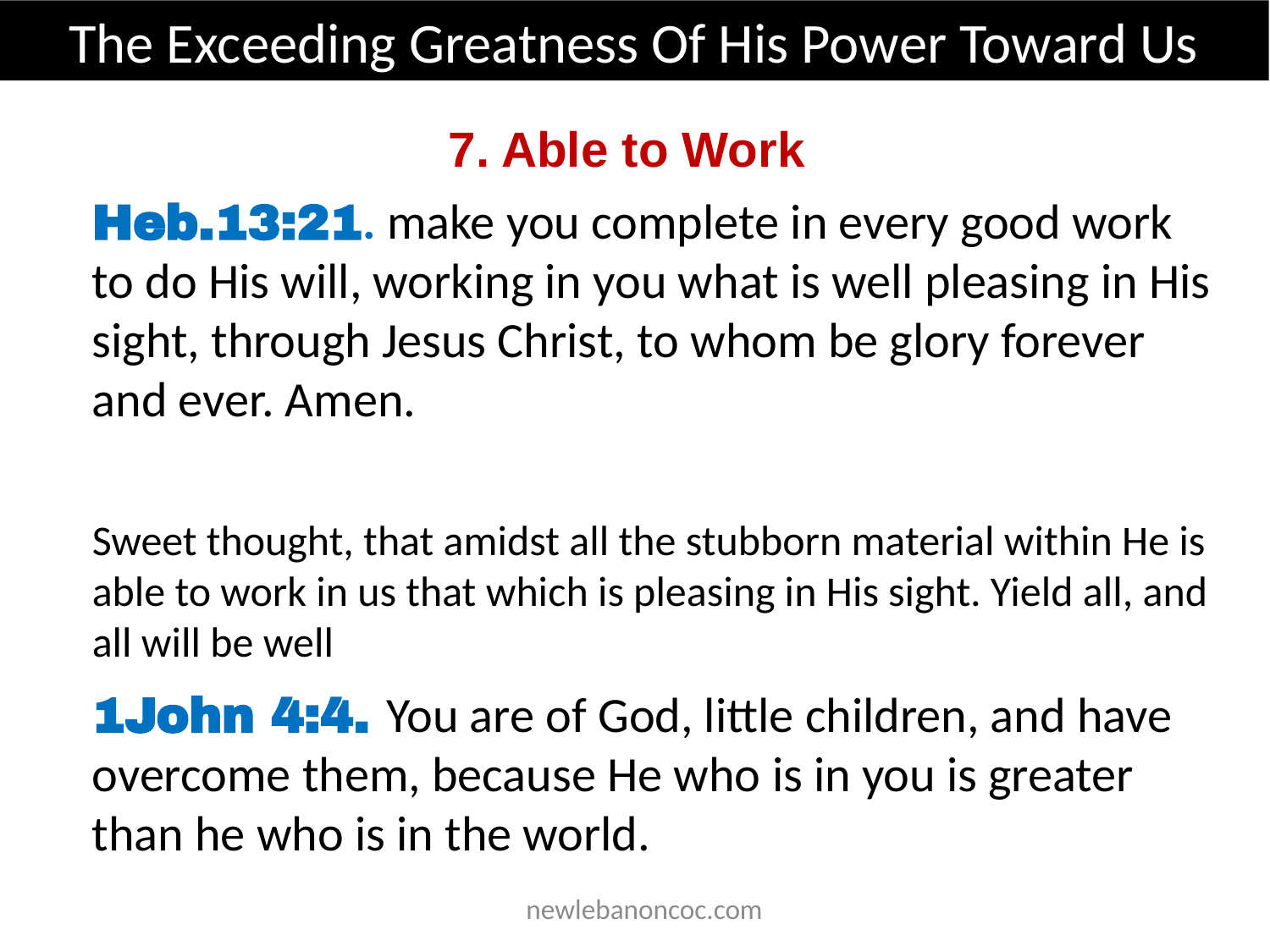

The Exceeding Greatness Of His Power Toward Us
7. Able to Work
Heb.13:21. make you complete in every good work to do His will, working in you what is well pleasing in His sight, through Jesus Christ, to whom be glory forever and ever. Amen.

Sweet thought, that amidst all the stubborn material within He is able to work in us that which is pleasing in His sight. Yield all, and all will be well
1John 4:4. You are of God, little children, and have overcome them, because He who is in you is greater than he who is in the world.
   newlebanoncoc.com